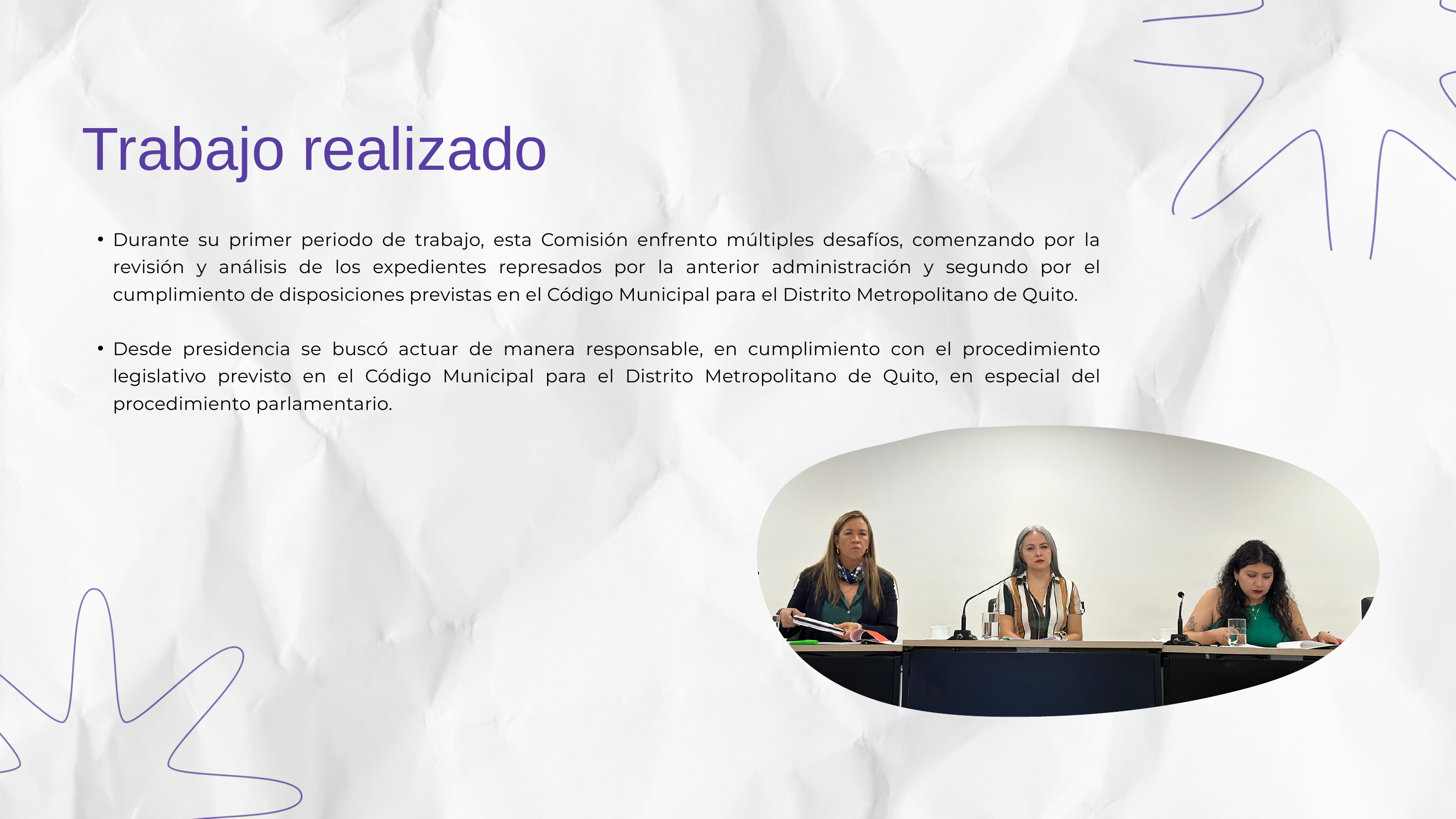

Trabajo realizado
Durante su primer periodo de trabajo, esta Comisión enfrento múltiples desafíos, comenzando por la revisión y análisis de los expedientes represados por la anterior administración y segundo por el cumplimiento de disposiciones previstas en el Código Municipal para el Distrito Metropolitano de Quito.

Desde presidencia se buscó actuar de manera responsable, en cumplimiento con el procedimiento legislativo previsto en el Código Municipal para el Distrito Metropolitano de Quito, en especial del procedimiento parlamentario.